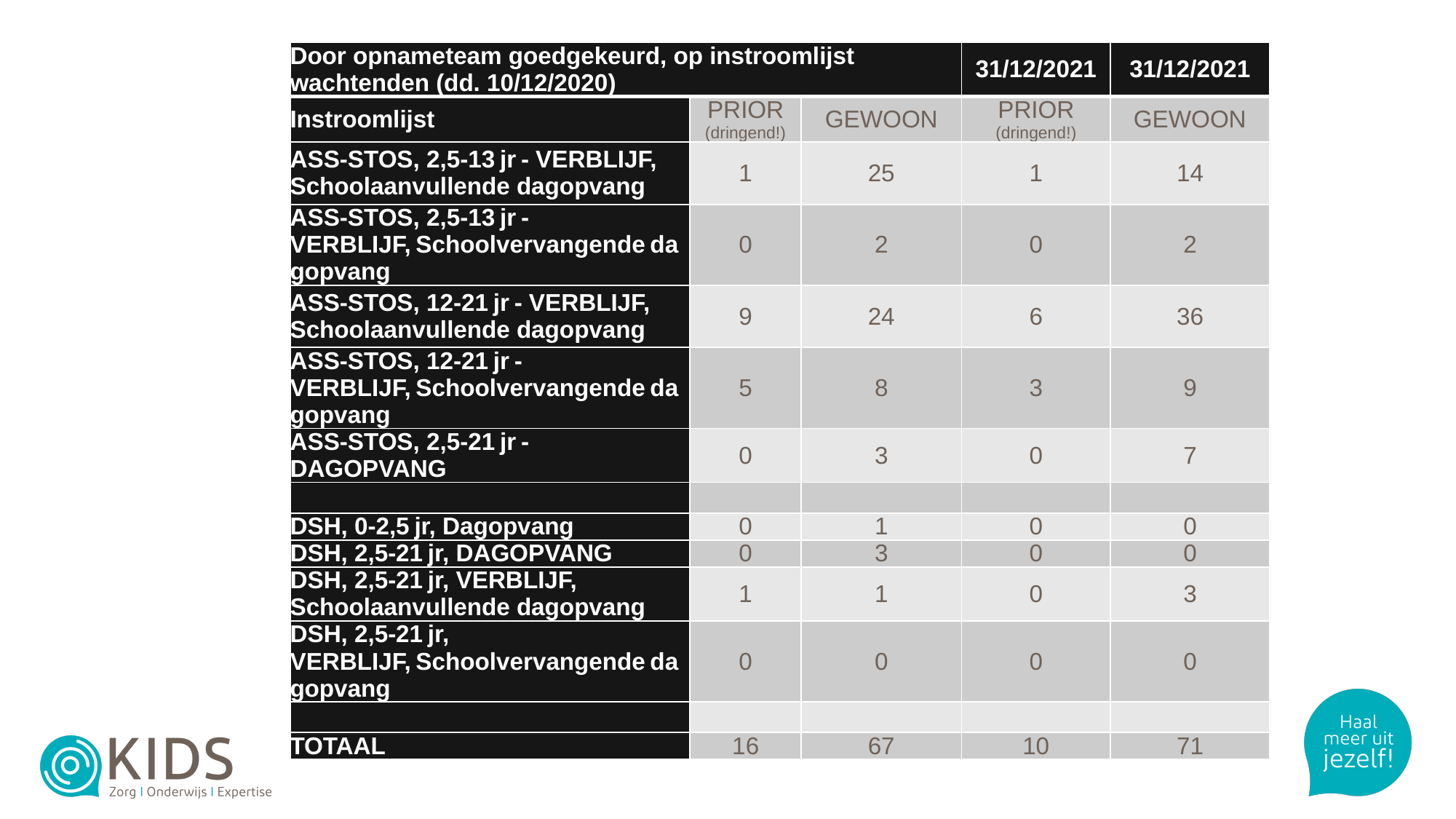

| Door opnameteam goedgekeurd, op instroomlijst wachtenden (dd. 10/12/2020) |  |  | 31/12/2021 | 31/12/2021 |
| --- | --- | --- | --- | --- |
| Instroomlijst | PRIOR (dringend!) | GEWOON | PRIOR (dringend!) | GEWOON |
| ASS-STOS, 2,5-13 jr - VERBLIJF, Schoolaanvullende dagopvang | 1 | 25 | 1 | 14 |
| ASS-STOS, 2,5-13 jr - VERBLIJF, Schoolvervangende dagopvang | 0 | 2 | 0 | 2 |
| ASS-STOS, 12-21 jr - VERBLIJF, Schoolaanvullende dagopvang | 9 | 24 | 6 | 36 |
| ASS-STOS, 12-21 jr - VERBLIJF, Schoolvervangende dagopvang | 5 | 8 | 3 | 9 |
| ASS-STOS, 2,5-21 jr - DAGOPVANG | 0 | 3 | 0 | 7 |
|  |  |  |  |  |
| DSH, 0-2,5 jr, Dagopvang | 0 | 1 | 0 | 0 |
| DSH, 2,5-21 jr, DAGOPVANG | 0 | 3 | 0 | 0 |
| DSH, 2,5-21 jr, VERBLIJF, Schoolaanvullende dagopvang | 1 | 1 | 0 | 3 |
| DSH, 2,5-21 jr, VERBLIJF, Schoolvervangende dagopvang | 0 | 0 | 0 | 0 |
|  |  |  |  |  |
| TOTAAL | 16 | 67 | 10 | 71 |
#